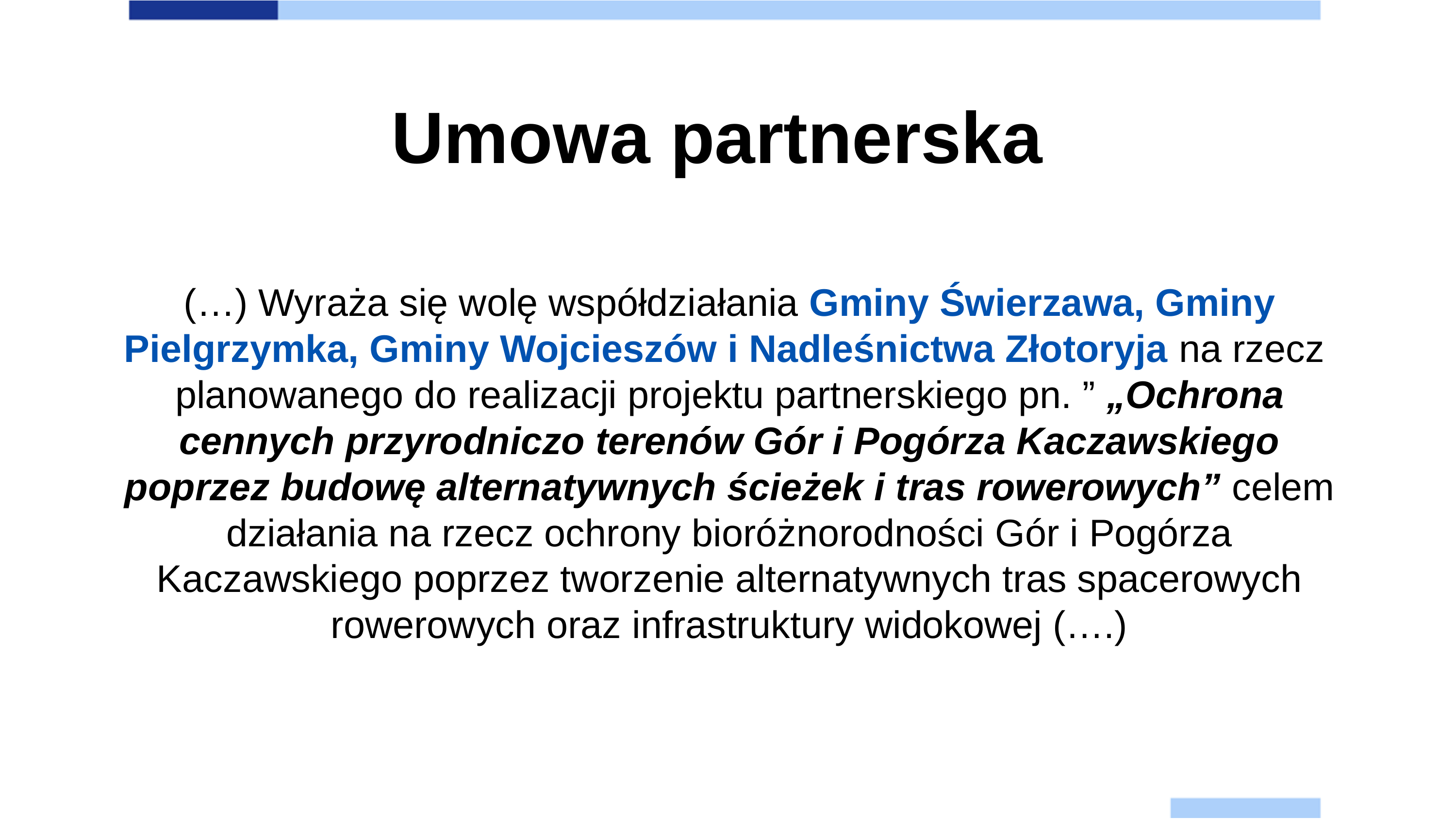

Umowa partnerska

(…) Wyraża się wolę współdziałania Gminy Świerzawa, Gminy Pielgrzymka, Gminy Wojcieszów i Nadleśnictwa Złotoryja na rzecz  planowanego do realizacji projektu partnerskiego pn. ” „Ochrona cennych przyrodniczo terenów Gór i Pogórza Kaczawskiego poprzez budowę alternatywnych ścieżek i tras rowerowych” celem działania na rzecz ochrony bioróżnorodności Gór i Pogórza Kaczawskiego poprzez tworzenie alternatywnych tras spacerowych rowerowych oraz infrastruktury widokowej (….)